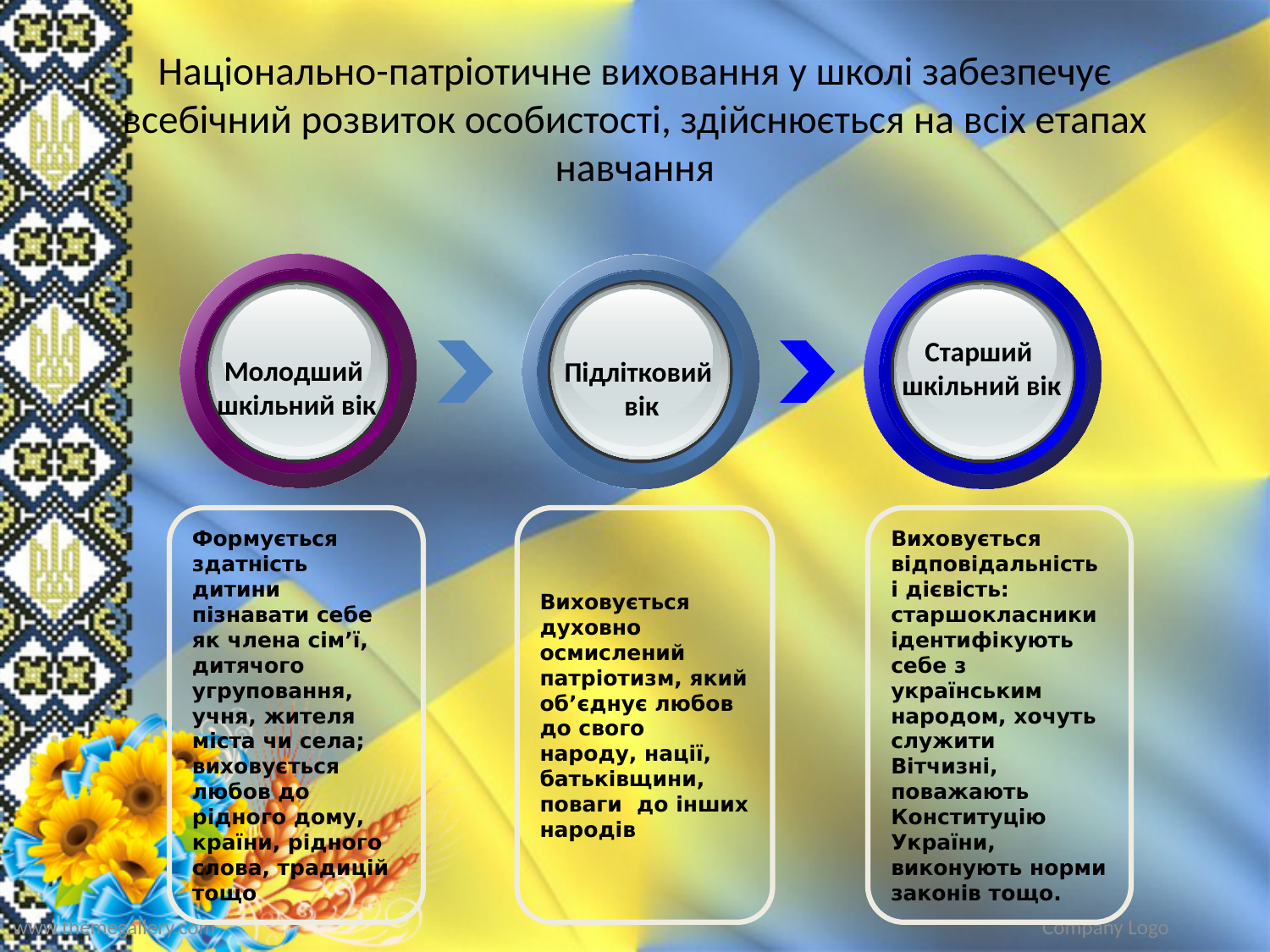

# Національно-патріотичне виховання у школі забезпечує всебічний розвиток особистості, здійснюється на всіх етапах навчання

Старший
шкільний вік

Молодший
шкільний вік
Підлітковий
вік
Формується здатність дитини пізнавати себе як члена сім’ї, дитячого угруповання, учня, жителя міста чи села; виховується любов до рідного дому, країни, рідного слова, традицій тощо
Виховується духовно осмислений патріотизм, який об’єднує любов до свого народу, нації, батьківщини, поваги  до інших народів
Виховується відповідальність і дієвість: старшокласники ідентифікують себе з українським народом, хочуть служити Вітчизні, поважають Конституцію України, виконують норми законів тощо.
Company Logo
www.themegallery.com